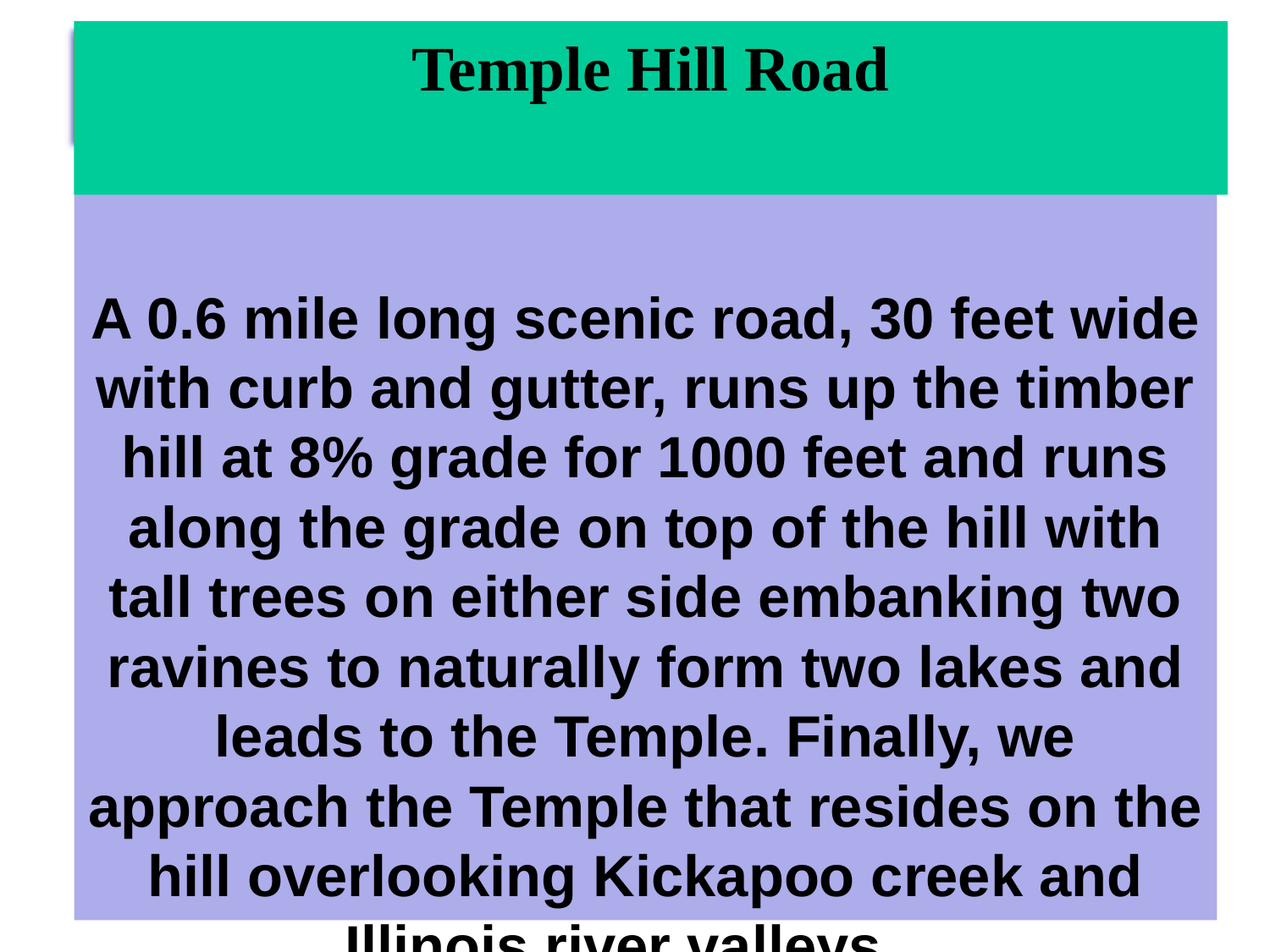

Temple Hill Road

A 0.6 mile long scenic road, 30 feet wide with curb and gutter, runs up the timber hill at 8% grade for 1000 feet and runs along the grade on top of the hill with tall trees on either side embanking two ravines to naturally form two lakes and leads to the Temple. Finally, we approach the Temple that resides on the hill overlooking Kickapoo creek and Illinois river valleys.